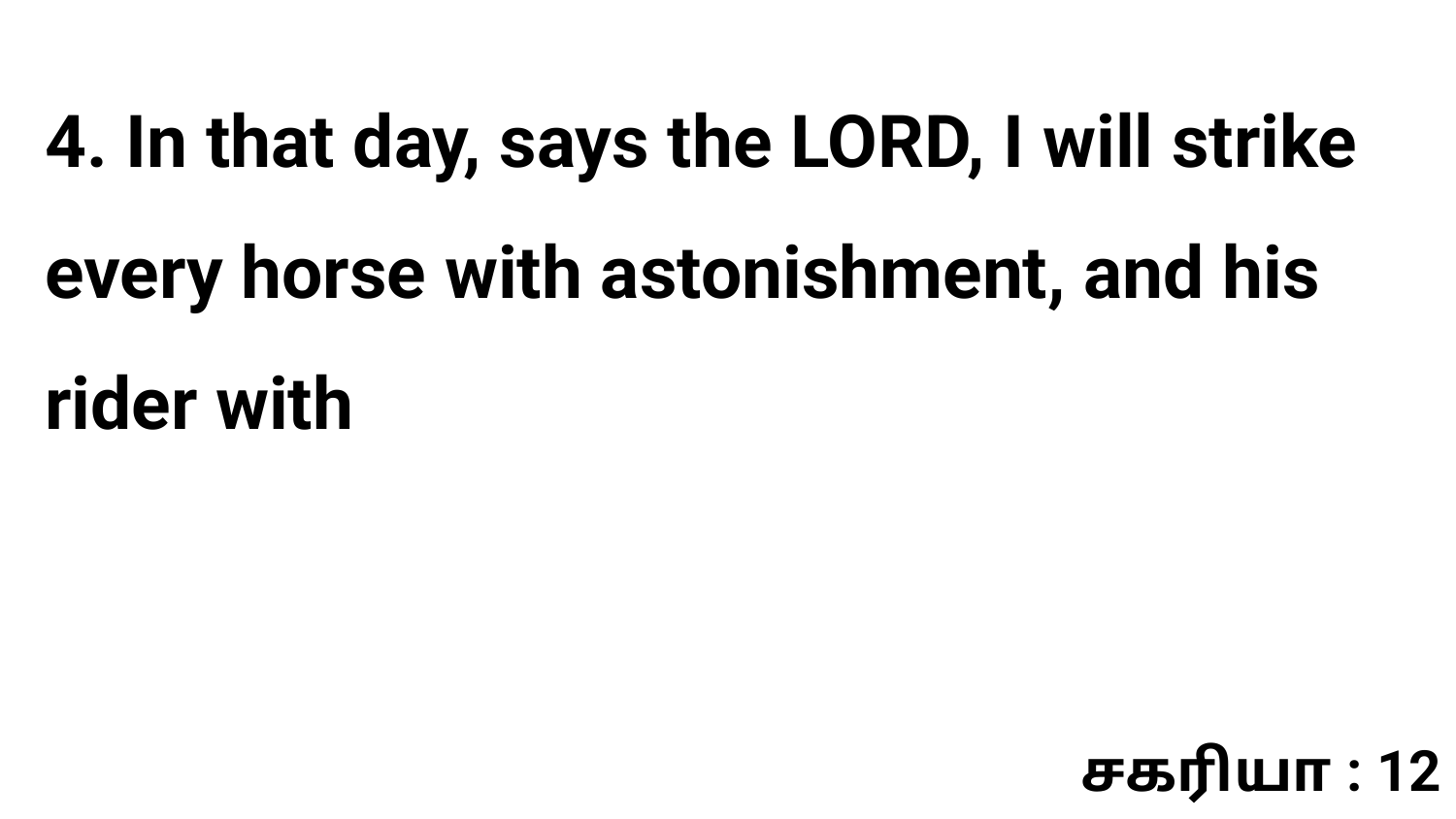

4. In that day, says the LORD, I will strike every horse with astonishment, and his rider with
சகரியா : 12